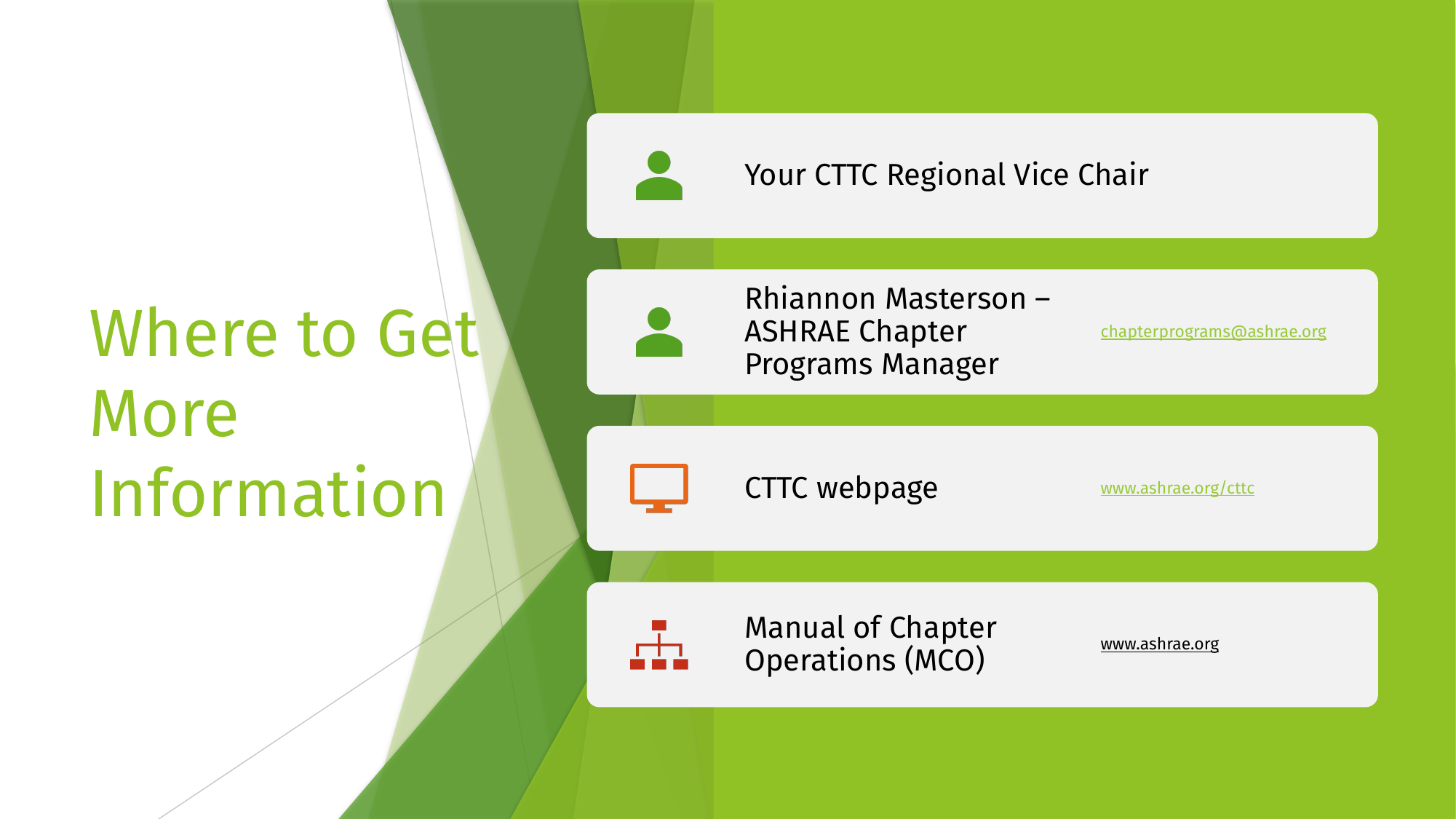

Your CTTC Regional Vice Chair
Rhiannon Masterson – ASHRAE Chapter Programs Manager
chapterprograms@ashrae.org
CTTC webpage
www.ashrae.org/cttc
Manual of Chapter Operations (MCO)
www.ashrae.org
# Where to Get More Information